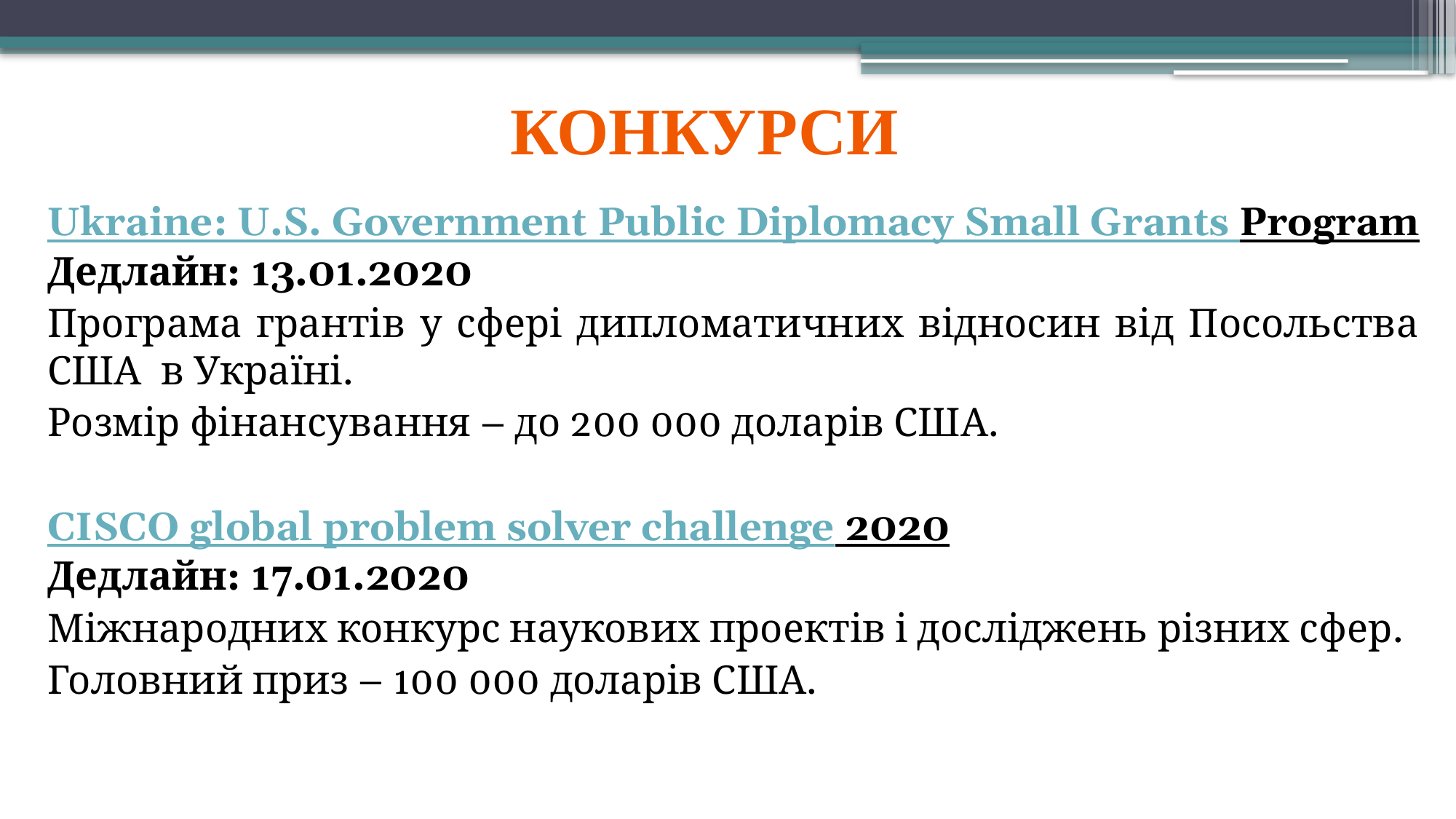

КонкурсИ
Ukraine: U.S. Government Public Diplomacy Small Grants Program
Дедлайн: 13.01.2020
Програма грантів у сфері дипломатичних відносин від Посольства США  в Україні.
Розмір фінансування – до 200 000 доларів США.

CISCO global problem solver challenge 2020
Дедлайн: 17.01.2020
Міжнародних конкурс наукових проектів і досліджень різних сфер.
Головний приз – 100 000 доларів США.